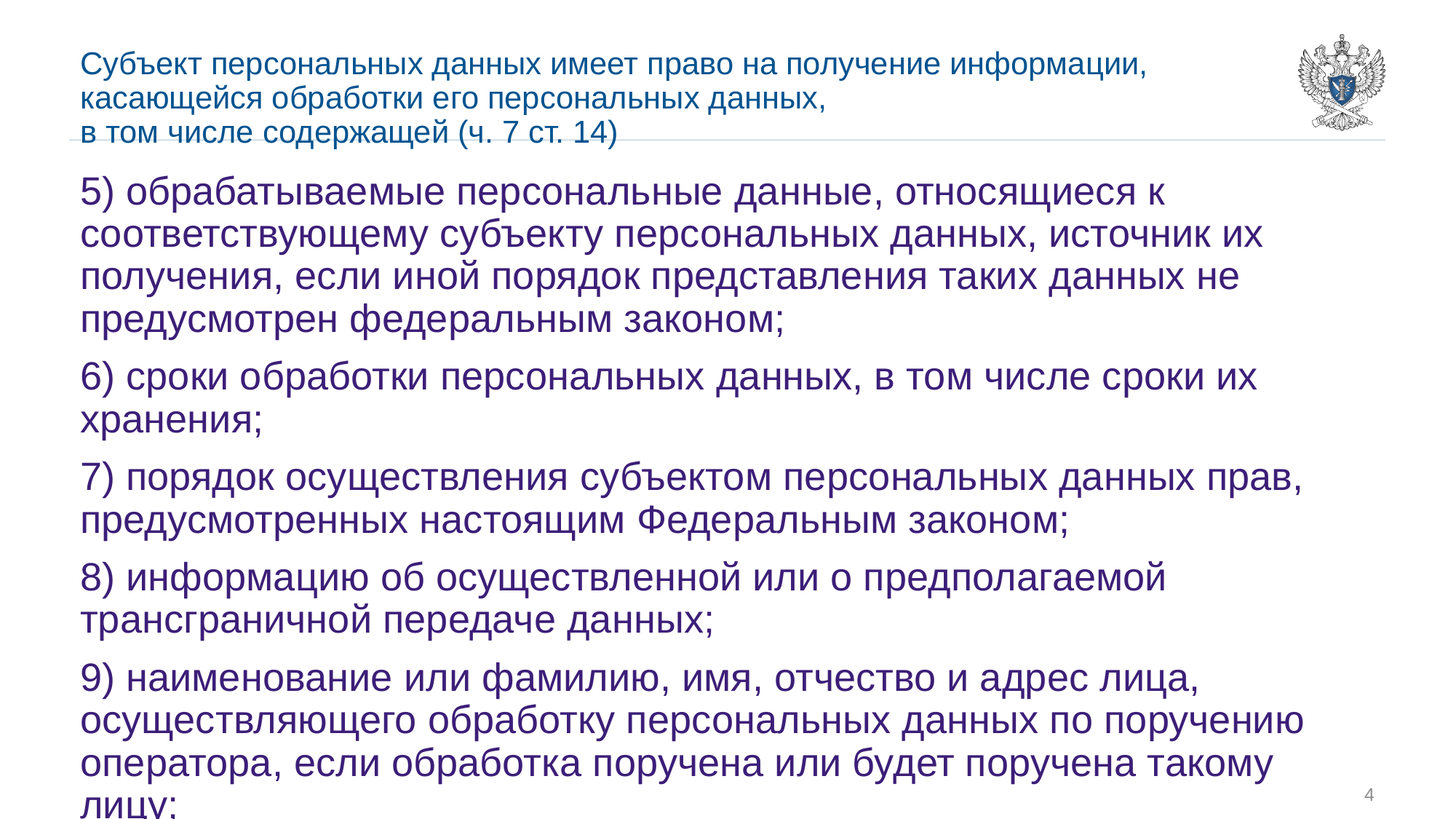

# Субъект персональных данных имеет право на получение информации, касающейся обработки его персональных данных, в том числе содержащей (ч. 7 ст. 14)
5) обрабатываемые персональные данные, относящиеся к соответствующему субъекту персональных данных, источник их получения, если иной порядок представления таких данных не предусмотрен федеральным законом;
6) сроки обработки персональных данных, в том числе сроки их хранения;
7) порядок осуществления субъектом персональных данных прав, предусмотренных настоящим Федеральным законом;
8) информацию об осуществленной или о предполагаемой трансграничной передаче данных;
9) наименование или фамилию, имя, отчество и адрес лица, осуществляющего обработку персональных данных по поручению оператора, если обработка поручена или будет поручена такому лицу;
9.1) информацию о способах исполнения оператором обязанностей, установленных статьей 18.1 152-ФЗ
4